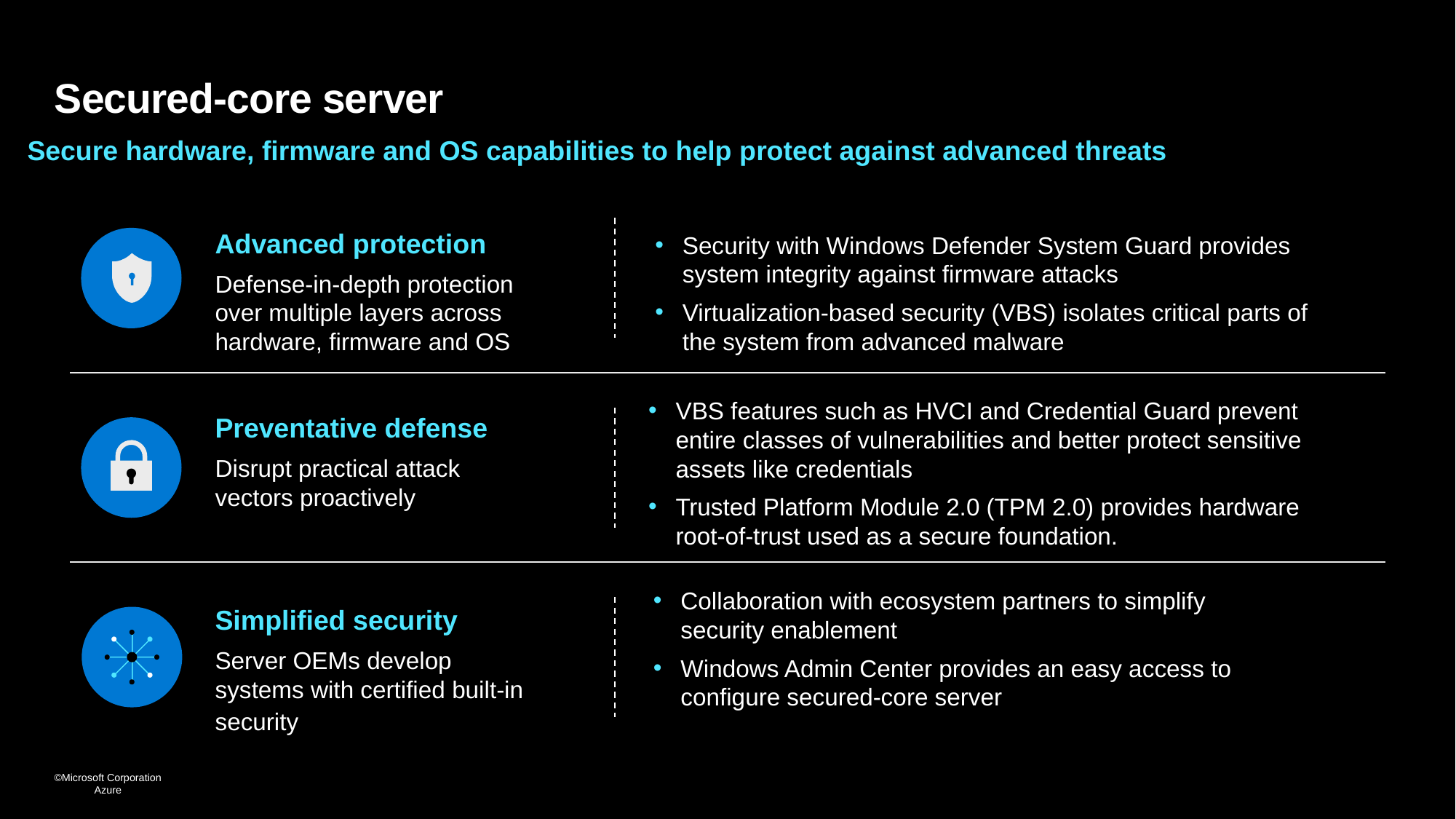

# Secured-core server
Secure hardware, firmware and OS capabilities to help protect against advanced threats
Advanced protection
Defense-in-depth protection over multiple layers across hardware, firmware and OS
Security with Windows Defender System Guard provides system integrity against firmware attacks
Virtualization-based security (VBS) isolates critical parts of the system from advanced malware

VBS features such as HVCI and Credential Guard prevent entire classes of vulnerabilities and better protect sensitive assets like credentials
Trusted Platform Module 2.0 (TPM 2.0) provides hardware root-of-trust used as a secure foundation.
Preventative defense
Disrupt practical attack vectors proactively

Collaboration with ecosystem partners to simplify
security enablement
Windows Admin Center provides an easy access to configure secured-core server

Simplified security
Server OEMs develop systems with certified built-in security